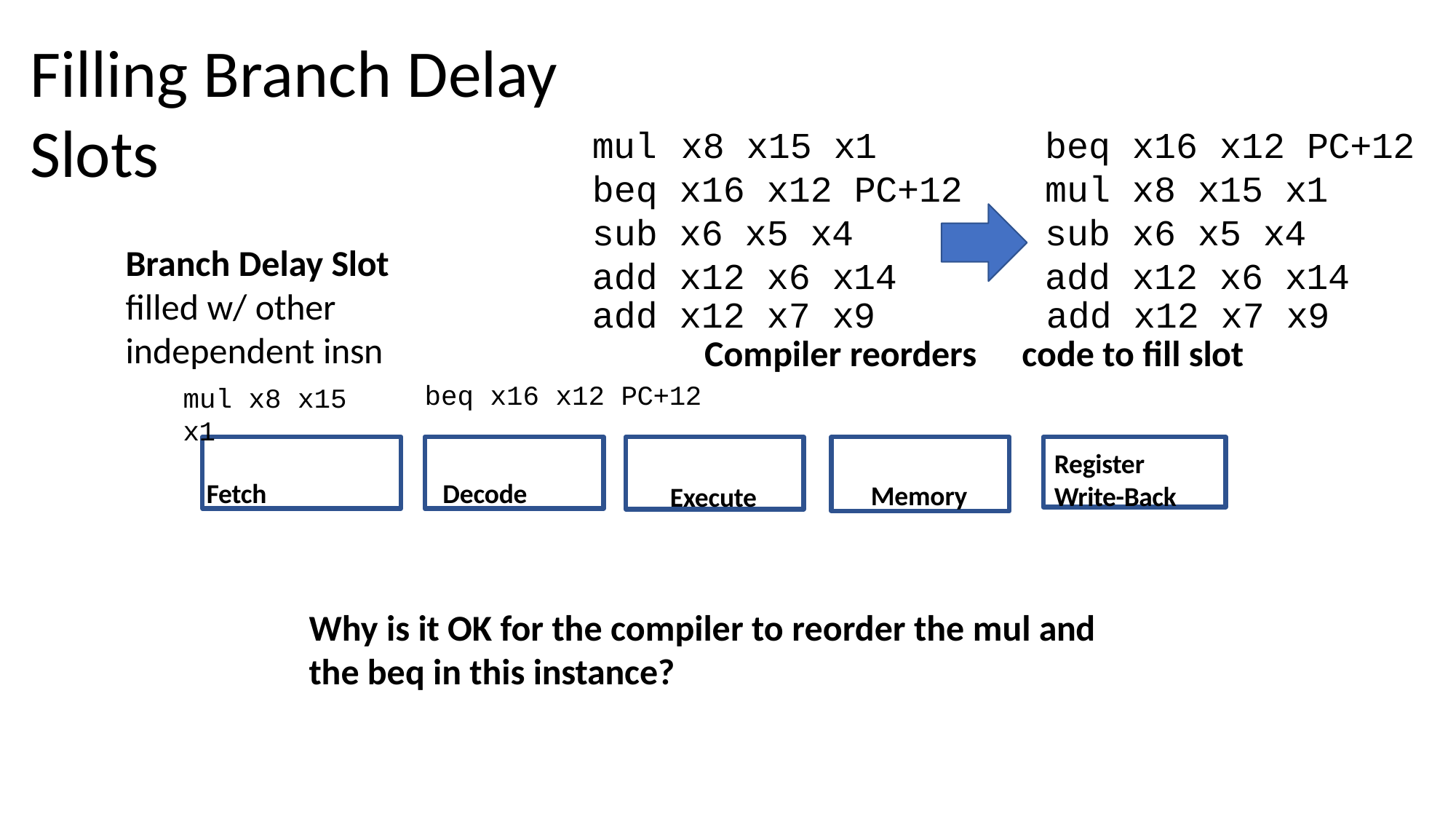

# Filling Branch Delay Slots
beq x16 x12 PC+12 mul x8 x15 x1 sub x6 x5 x4
add x12 x6 x14
mul	x8 x15 x1 beq x16 x12 PC+12 sub x6 x5 x4

Branch Delay Slot filled w/ other independent insn
mul x8 x15 x1
add x12 x6 x14
add x12 x7 x9	add x12 x7 x9
Compiler reorders	code to fill slot
beq x16 x12 PC+12

Fetch

Decode

Memory

Register Write-Back
Execute
Why is it OK for the compiler to reorder the mul and the beq in this instance?